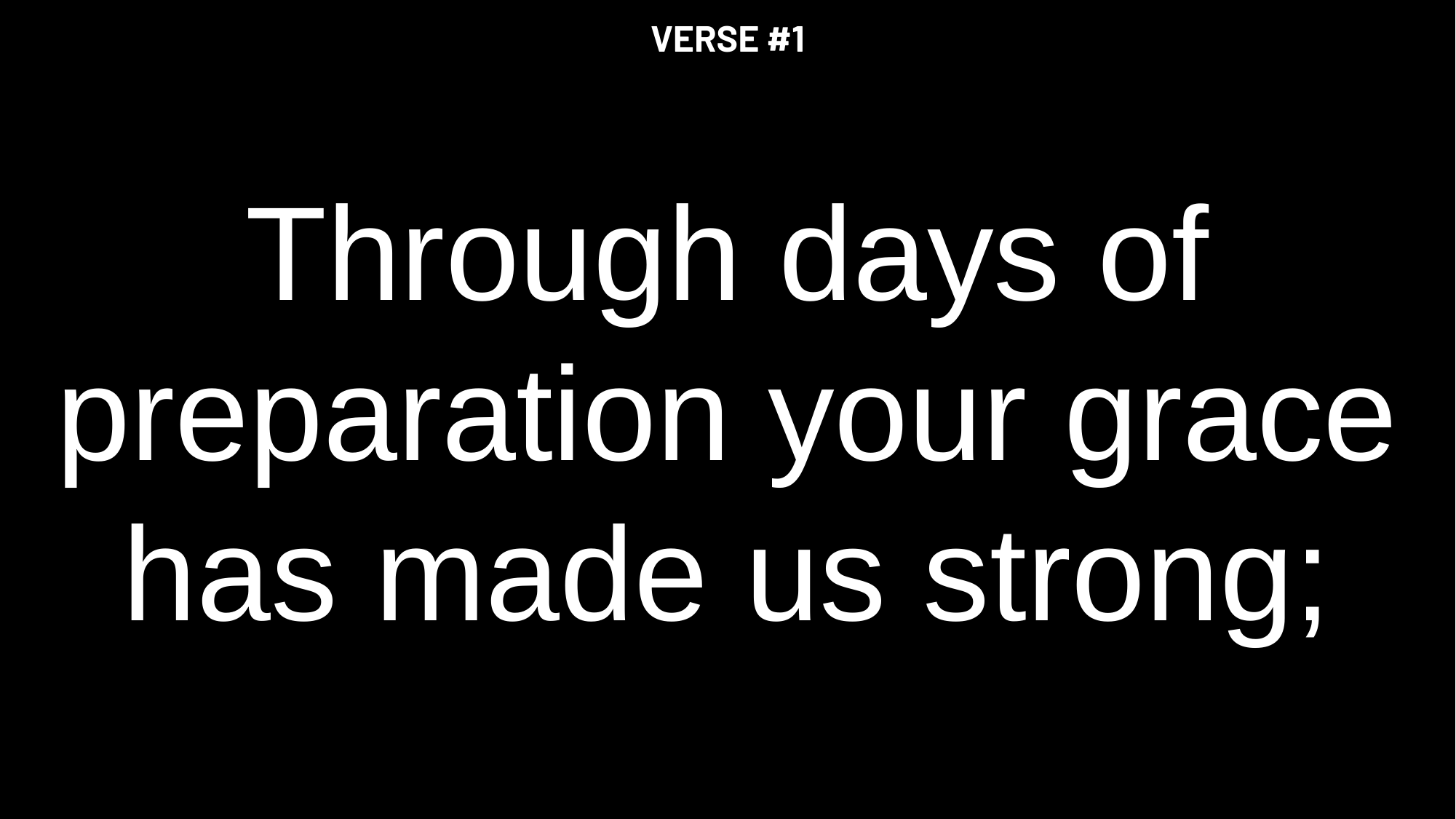

VERSE #1
Through days of preparation your grace has made us strong;